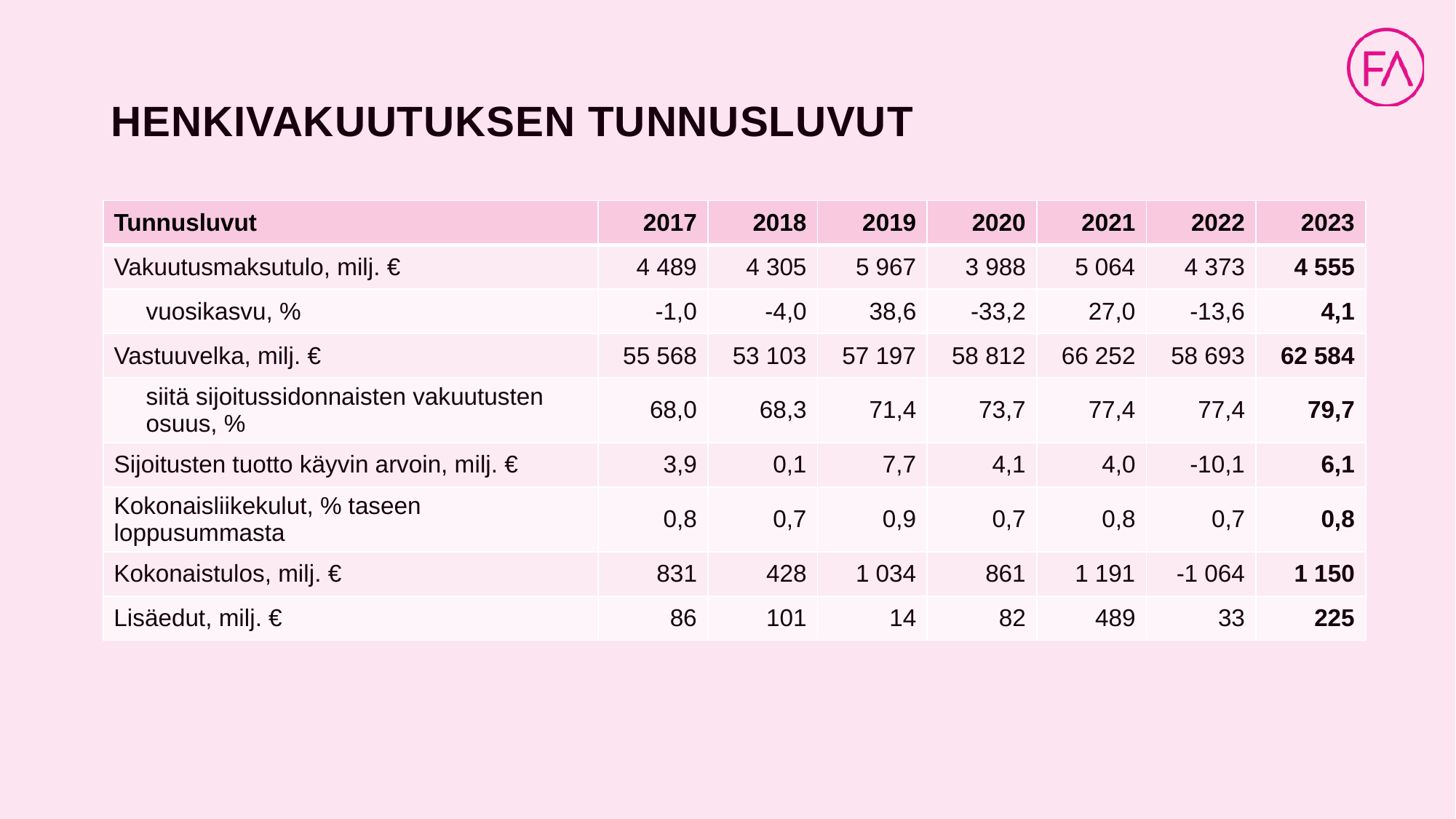

# HENKIVAKUUTUKSEN TUNNUSLUVUT
| Tunnusluvut | 2017 | 2018 | 2019 | 2020 | 2021 | 2022 | 2023 |
| --- | --- | --- | --- | --- | --- | --- | --- |
| Vakuutusmaksutulo, milj. € | 4 489 | 4 305 | 5 967 | 3 988 | 5 064 | 4 373 | 4 555 |
| vuosikasvu, % | -1,0 | -4,0 | 38,6 | -33,2 | 27,0 | -13,6 | 4,1 |
| Vastuuvelka, milj. € | 55 568 | 53 103 | 57 197 | 58 812 | 66 252 | 58 693 | 62 584 |
| siitä sijoitussidonnaisten vakuutusten osuus, % | 68,0 | 68,3 | 71,4 | 73,7 | 77,4 | 77,4 | 79,7 |
| Sijoitusten tuotto käyvin arvoin, milj. € | 3,9 | 0,1 | 7,7 | 4,1 | 4,0 | -10,1 | 6,1 |
| Kokonaisliikekulut, % taseen loppusummasta | 0,8 | 0,7 | 0,9 | 0,7 | 0,8 | 0,7 | 0,8 |
| Kokonaistulos, milj. € | 831 | 428 | 1 034 | 861 | 1 191 | -1 064 | 1 150 |
| Lisäedut, milj. € | 86 | 101 | 14 | 82 | 489 | 33 | 225 |